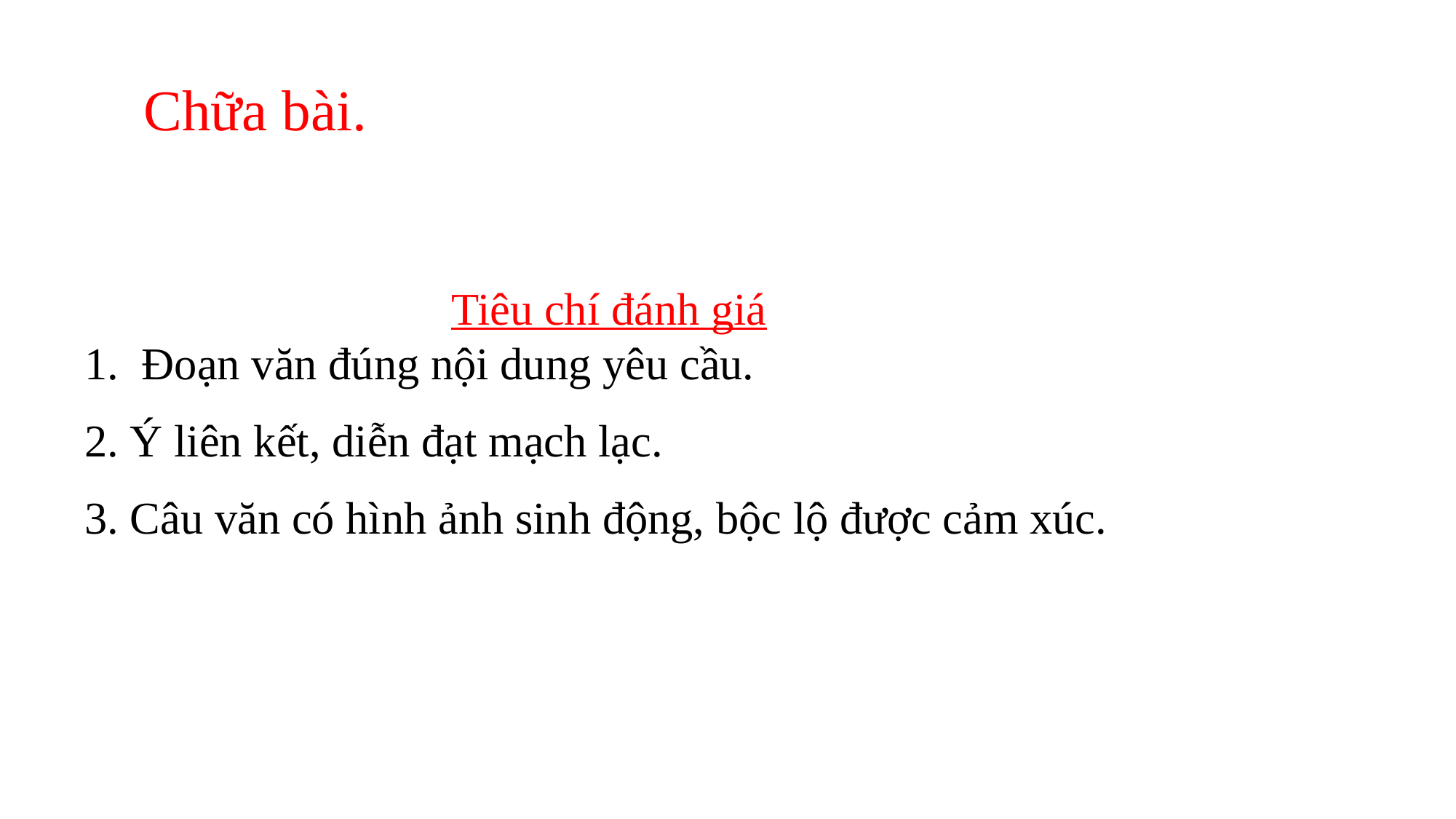

Chữa bài.
                                Tiêu chí đánh giá
1.  Đoạn văn đúng nội dung yêu cầu.
2. Ý liên kết, diễn đạt mạch lạc.
3. Câu văn có hình ảnh sinh động, bộc lộ được cảm xúc.